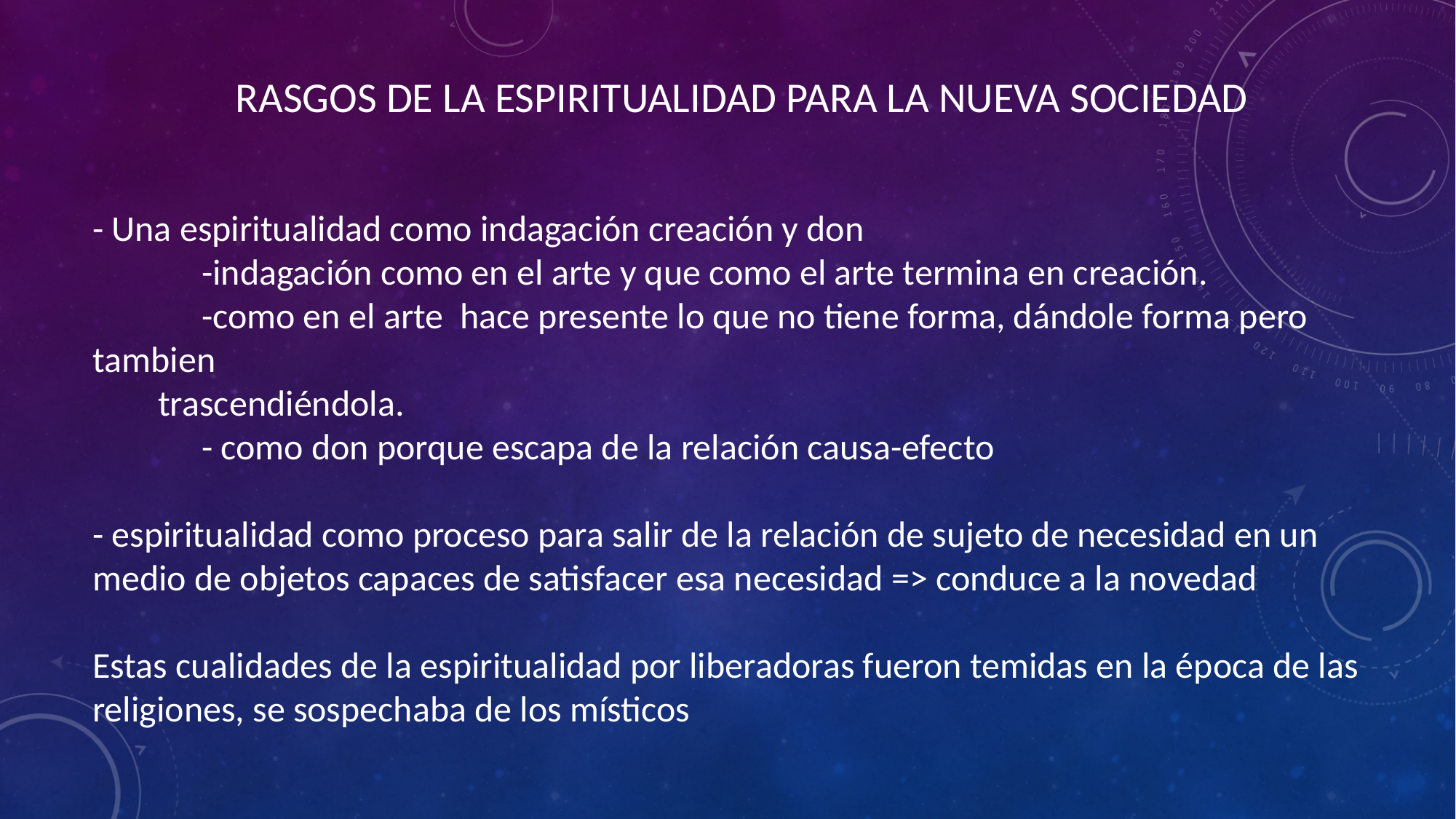

RASGOS DE LA ESPIRITUALIDAD PARA LA NUEVA SOCIEDAD

- Una espiritualidad como indagación creación y don
	-indagación como en el arte y que como el arte termina en creación.
	-como en el arte  hace presente lo que no tiene forma, dándole forma pero tambien
        trascendiéndola.
	- como don porque escapa de la relación causa-efecto

- espiritualidad como proceso para salir de la relación de sujeto de necesidad en un medio de objetos capaces de satisfacer esa necesidad => conduce a la novedad

Estas cualidades de la espiritualidad por liberadoras fueron temidas en la época de las religiones, se sospechaba de los místicos

#